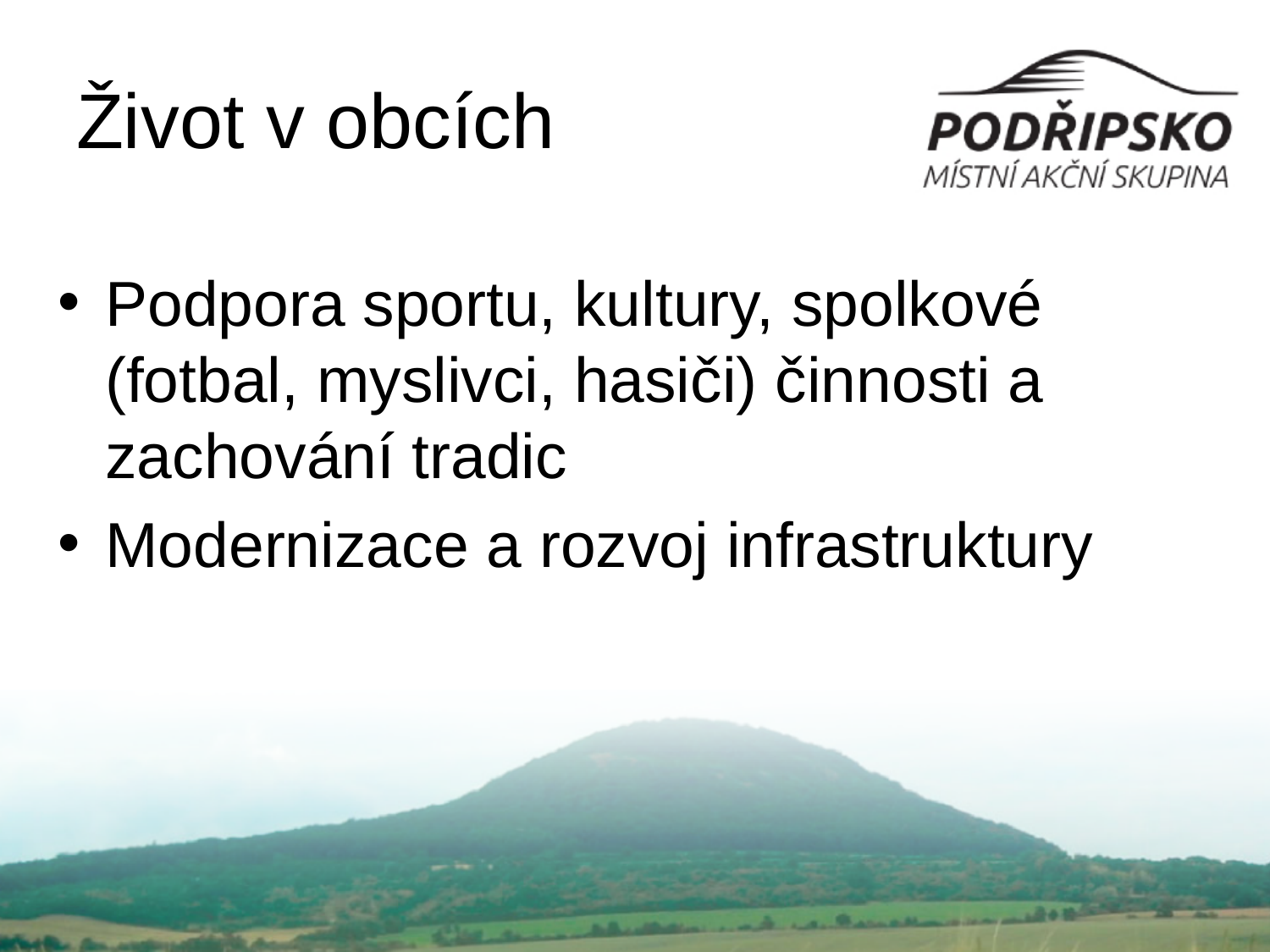

# Život v obcích
Podpora sportu, kultury, spolkové (fotbal, myslivci, hasiči) činnosti a zachování tradic
Modernizace a rozvoj infrastruktury